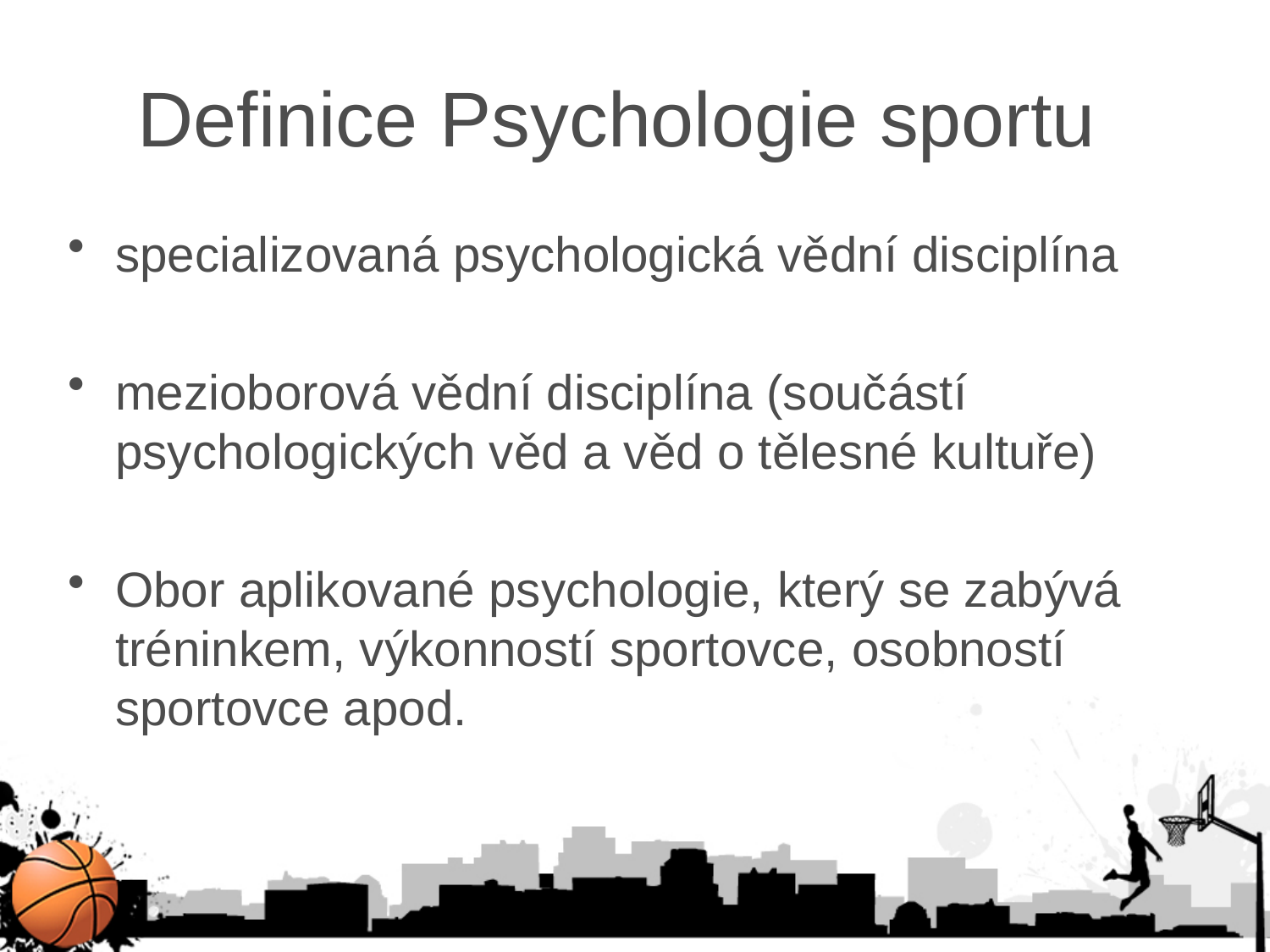

# Definice Psychologie sportu
specializovaná psychologická vědní disciplína

mezioborová vědní disciplína (součástí psychologických věd a věd o tělesné kultuře)

Obor aplikované psychologie, který se zabývá tréninkem, výkonností sportovce, osobností sportovce apod.